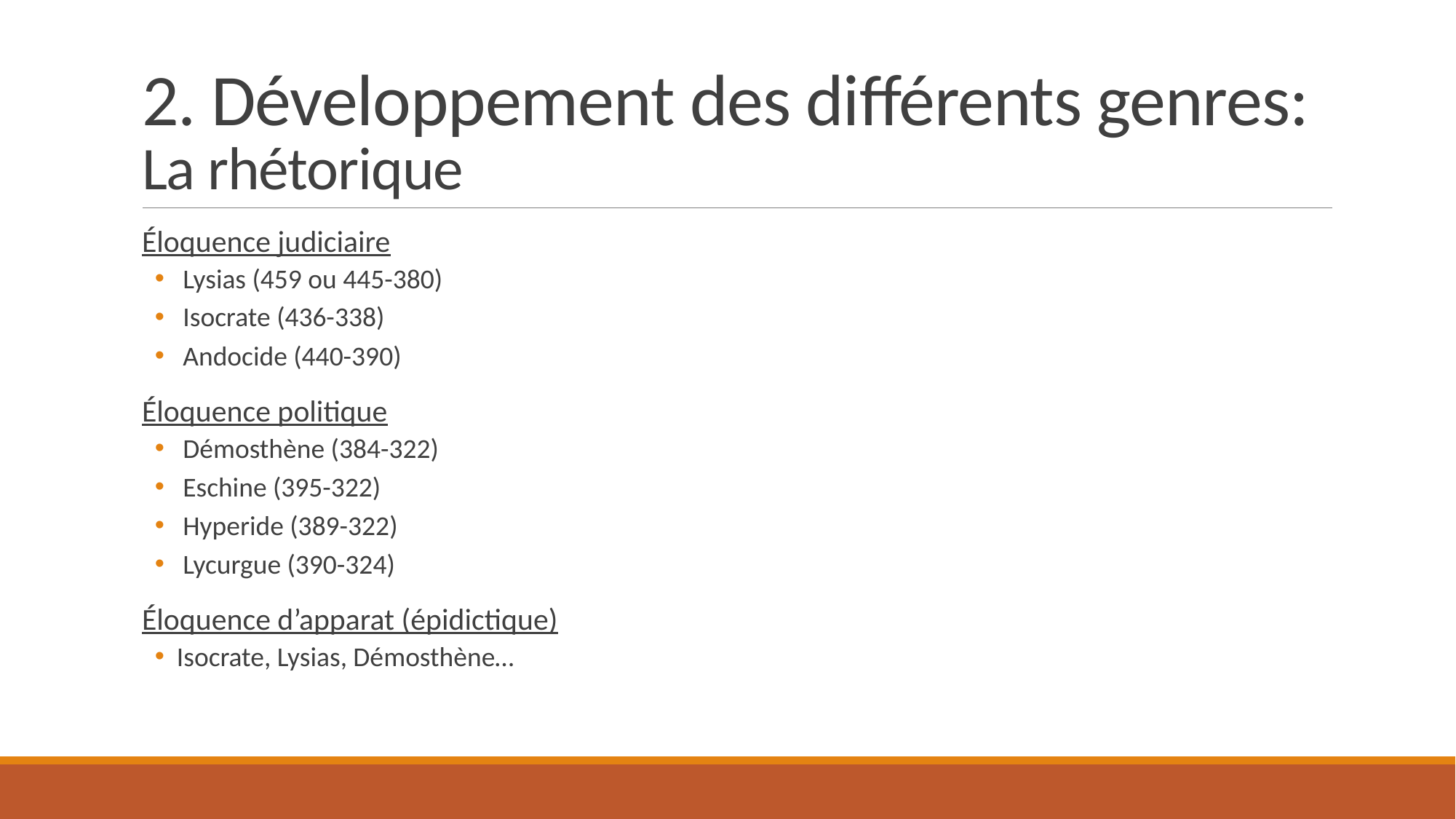

# 2. Développement des différents genres: La rhétorique
Éloquence judiciaire
 Lysias (459 ou 445-380)
 Isocrate (436-338)
 Andocide (440-390)
Éloquence politique
 Démosthène (384-322)
 Eschine (395-322)
 Hyperide (389-322)
 Lycurgue (390-324)
Éloquence d’apparat (épidictique)
Isocrate, Lysias, Démosthène…